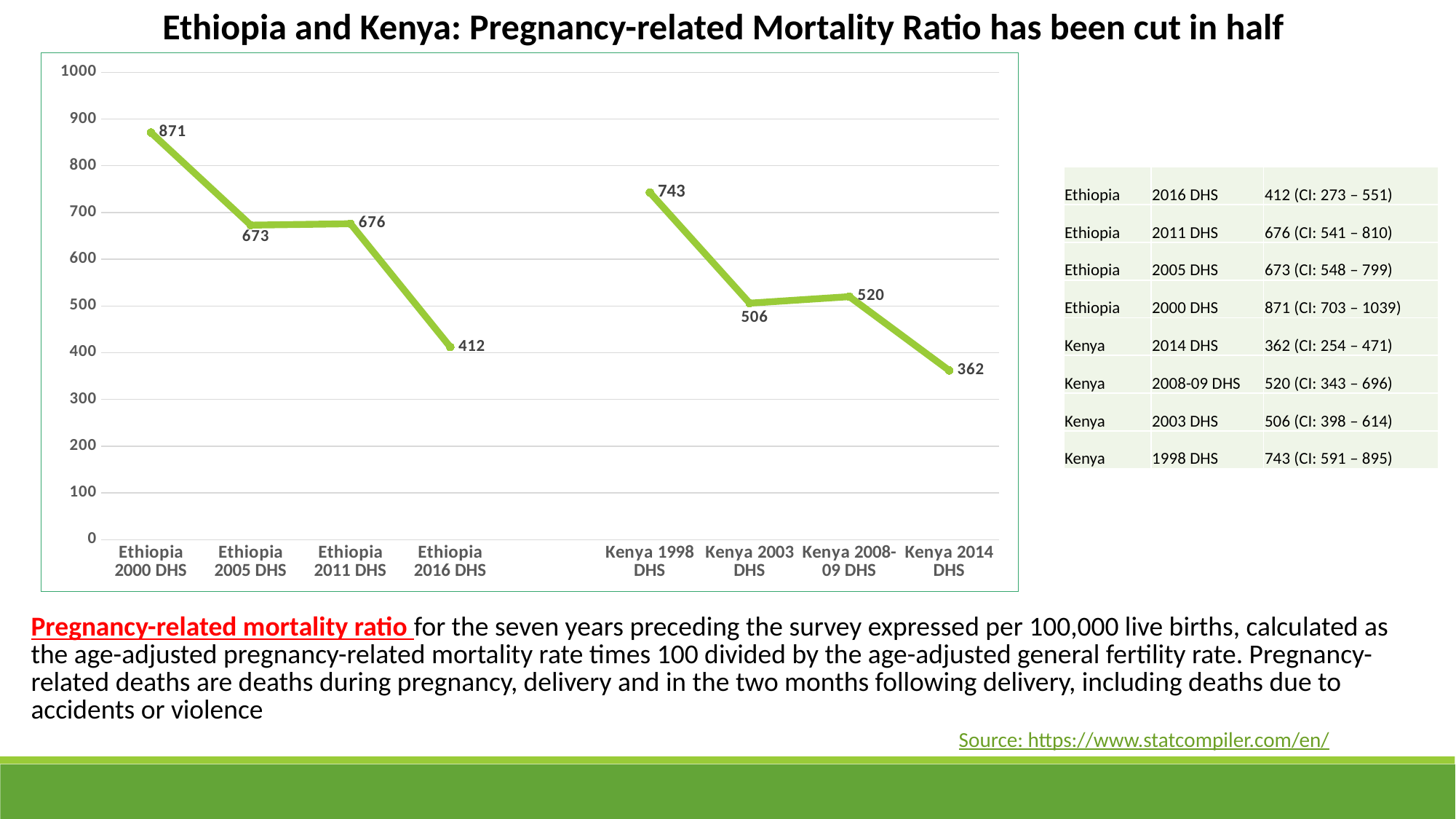

Ethiopia and Kenya: Pregnancy-related Mortality Ratio has been cut in half

### Chart

| Category |  |
|---|---|
| Ethiopia 2000 DHS | 871.0 |
| Ethiopia 2005 DHS | 673.0 |
| Ethiopia 2011 DHS | 676.0 |
| Ethiopia 2016 DHS | 412.0 |
|  | None |
| Kenya 1998 DHS | 743.0 |
| Kenya 2003 DHS | 506.0 |
| Kenya 2008-09 DHS | 520.0 |
| Kenya 2014 DHS | 362.0 |
| Ethiopia | 2016 DHS | 412 (CI: 273 – 551) |
| --- | --- | --- |
| Ethiopia | 2011 DHS | 676 (CI: 541 – 810) |
| Ethiopia | 2005 DHS | 673 (CI: 548 – 799) |
| Ethiopia | 2000 DHS | 871 (CI: 703 – 1039) |
| Kenya | 2014 DHS | 362 (CI: 254 – 471) |
| Kenya | 2008-09 DHS | 520 (CI: 343 – 696) |
| Kenya | 2003 DHS | 506 (CI: 398 – 614) |
| Kenya | 1998 DHS | 743 (CI: 591 – 895) |
| Pregnancy-related mortality ratio for the seven years preceding the survey expressed per 100,000 live births, calculated as the age-adjusted pregnancy-related mortality rate times 100 divided by the age-adjusted general fertility rate. Pregnancy-related deaths are deaths during pregnancy, delivery and in the two months following delivery, including deaths due to accidents or violence |
| --- |
Source: https://www.statcompiler.com/en/